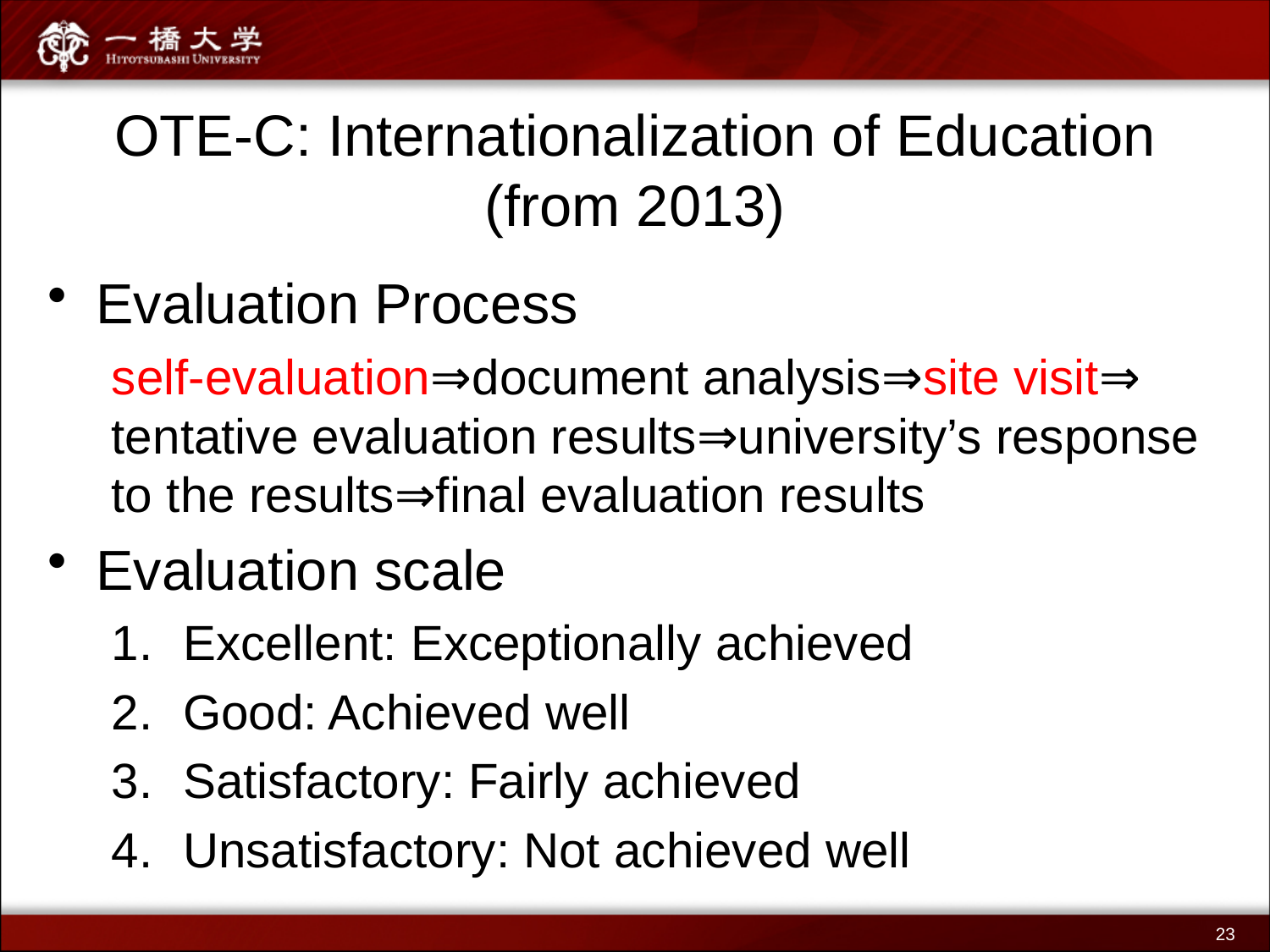

# OTE-C: Internationalization of Education (from 2013)
Evaluation Process
self-evaluation⇒document analysis⇒site visit⇒ tentative evaluation results⇒university’s response to the results⇒final evaluation results
Evaluation scale
Excellent: Exceptionally achieved
Good: Achieved well
Satisfactory: Fairly achieved
Unsatisfactory: Not achieved well

23